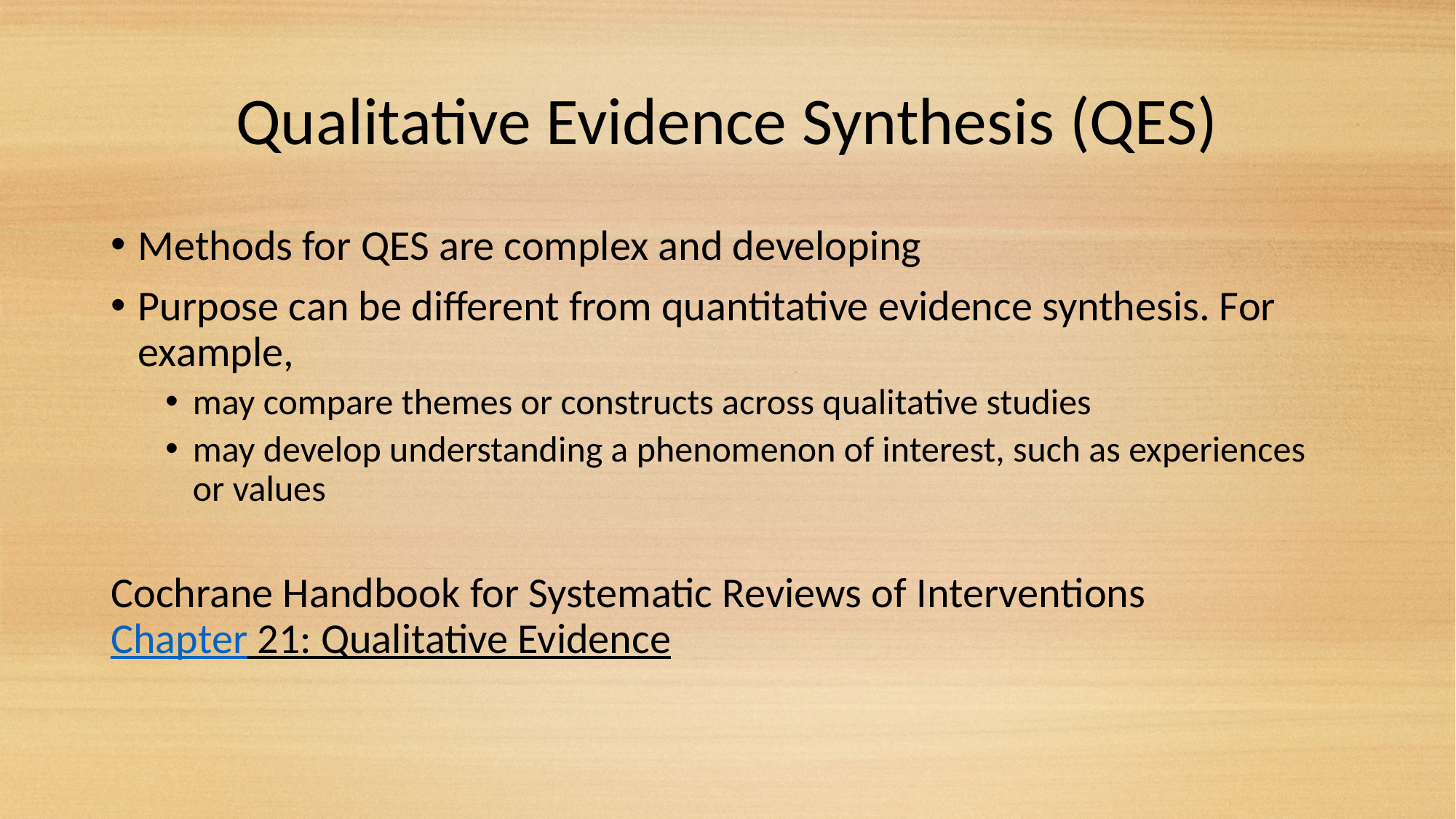

# Qualitative Evidence Synthesis (QES)
Methods for QES are complex and developing
Purpose can be different from quantitative evidence synthesis. For example,
may compare themes or constructs across qualitative studies
may develop understanding a phenomenon of interest, such as experiences or values

Cochrane Handbook for Systematic Reviews of Interventions
Chapter 21: Qualitative Evidence